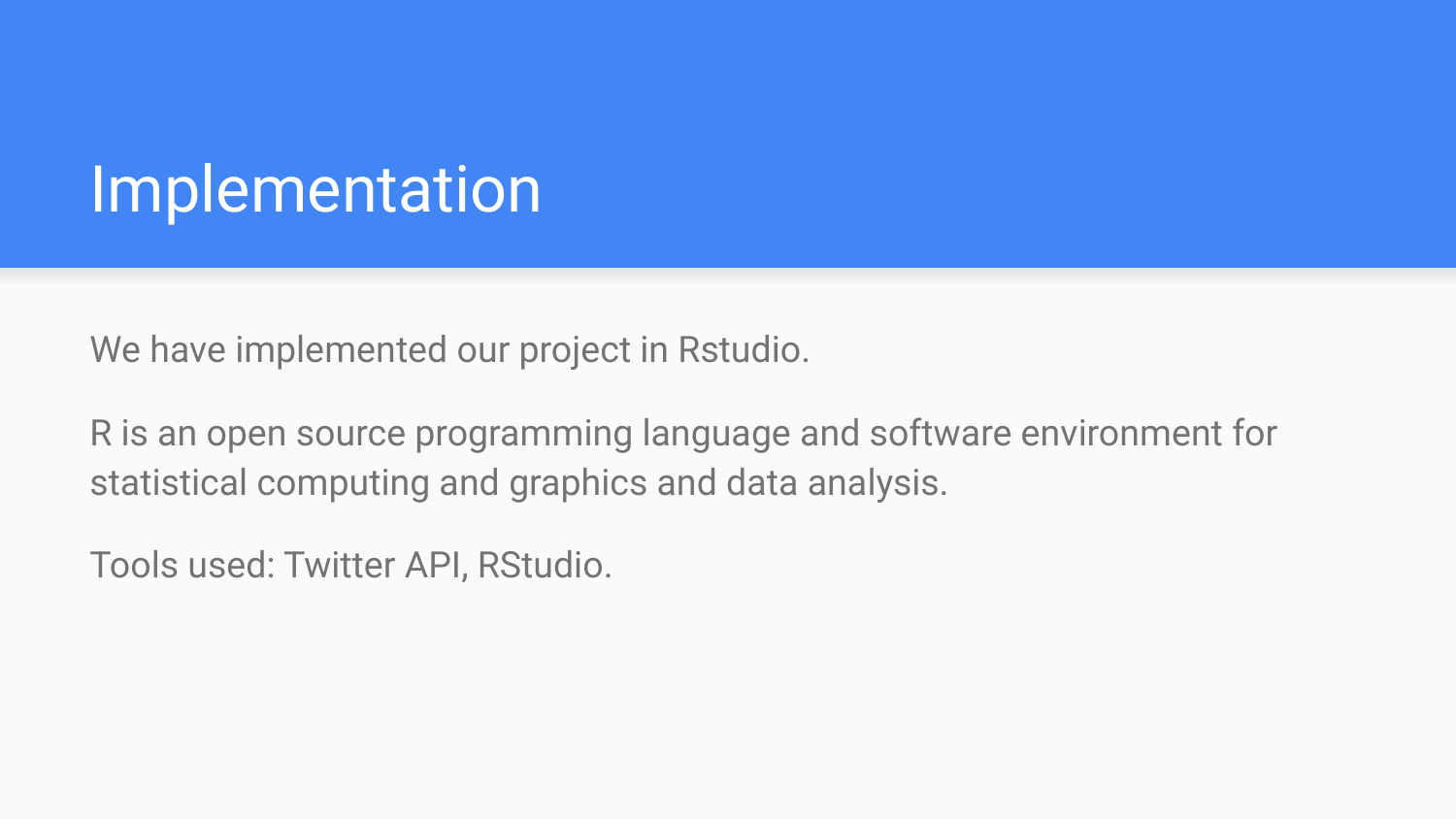

# Implementation
We have implemented our project in Rstudio.
R is an open source programming language and software environment for statistical computing and graphics and data analysis.
Tools used: Twitter API, RStudio.